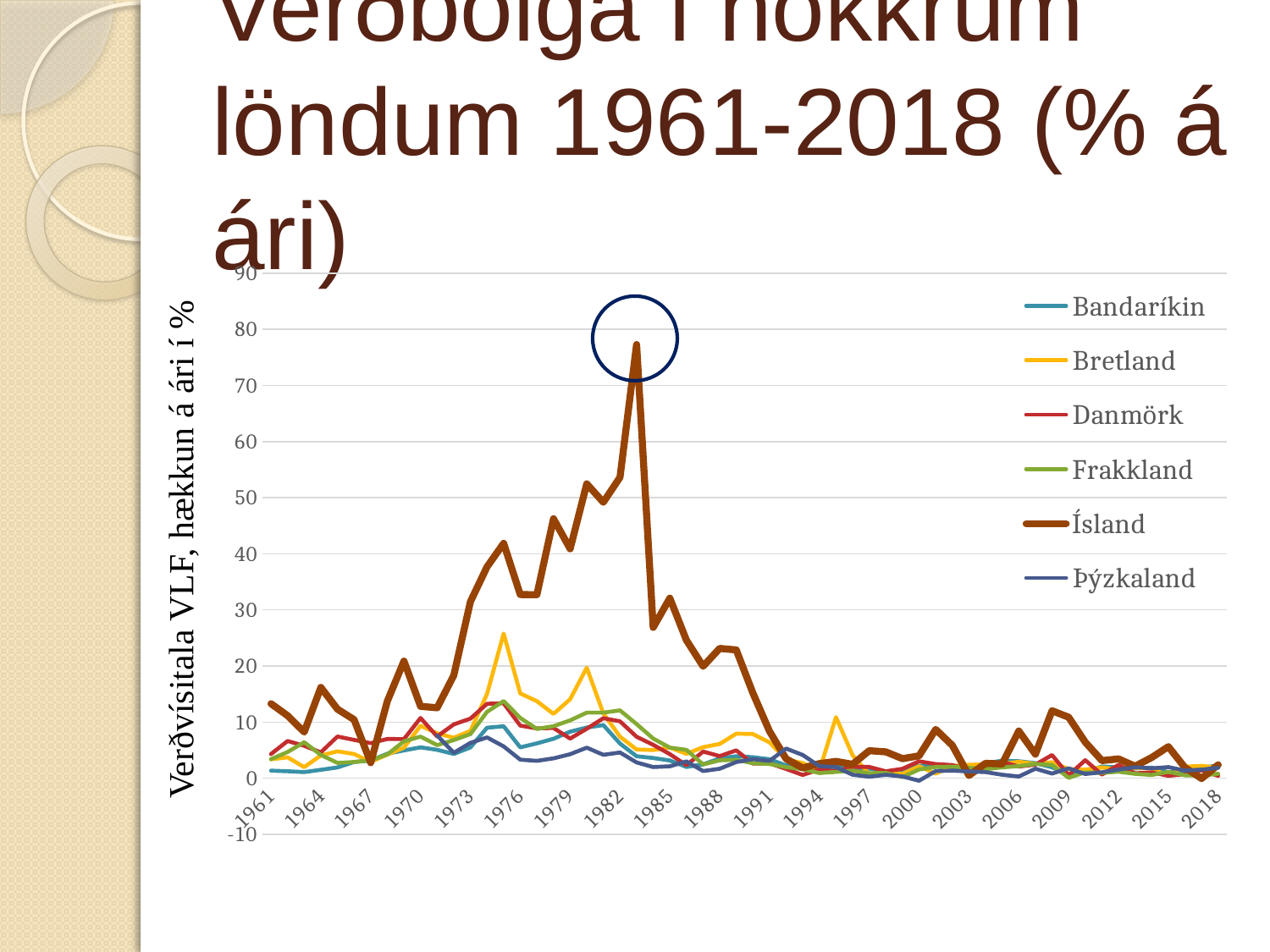

# Verðbólga í nokkrum löndum 1961-2018 (% á ári)

### Chart

| Category | Bandaríkin | Bretland | Danmörk | Frakkland | Ísland | Þýzkaland |
|---|---|---|---|---|---|---|
| 1961 | 1.3501538964217303 | 3.3763565637585486 | 4.306625382449951 | 3.3970706186568407 | 13.282725435898655 | None |
| 1962 | 1.244634712001556 | 3.7176385625126755 | 6.635904692505321 | 4.672841955481104 | 11.147832855891465 | None |
| 1963 | 1.088386011368243 | 1.9727953052236273 | 5.77348480270345 | 6.414252919826751 | 8.225587784220693 | None |
| 1964 | 1.5039396790116797 | 4.054582700449089 | 4.611031222567249 | 4.146896852377992 | 16.181516979676687 | None |
| 1965 | 1.9198258112475628 | 4.795834506703557 | 7.436469786057145 | 2.7345867294227304 | 12.31316663062671 | None |
| 1966 | 2.8987785346831885 | 4.318658683582981 | 6.832658722880041 | 2.893585886693444 | 10.439772278877442 | None |
| 1967 | 3.151279365554444 | 2.8878307073031664 | 6.25000360886628 | 3.1815594158196348 | 2.763201759997358 | None |
| 1968 | 4.36718824053672 | 4.207110488689892 | 6.999159172348897 | 4.2494547964425635 | 13.713089538798485 | None |
| 1969 | 4.958488449575043 | 5.451641530643528 | 6.973849503800437 | 6.5725344042060385 | 20.873881192475025 | None |
| 1970 | 5.504166134248422 | 9.356023793433039 | 10.736386745928229 | 7.417126418537151 | 12.80974639450838 | None |
| 1971 | 5.069156576992697 | 8.006906442874936 | 7.445413495636501 | 5.900389145010564 | 12.553266582710904 | 7.621336455189791 |
| 1972 | 4.322763324616162 | 7.208514921002163 | 9.601627191213495 | 6.804973239652838 | 18.3344759614928 | 4.53185714472086 |
| 1973 | 5.479883799414665 | 8.430423289165304 | 10.620214885758642 | 7.859580661033476 | 31.456392544666926 | 6.299513704569364 |
| 1974 | 8.998689000314812 | 15.034428524370242 | 13.266148534713523 | 11.832424263983569 | 37.6918649078963 | 7.275290202127138 |
| 1975 | 9.26262076155544 | 25.779161791320277 | 13.35594299933831 | 13.753400189268334 | 41.86729234662599 | 5.666623660450142 |
| 1976 | 5.503386464383084 | 15.114645845212493 | 9.38002706141907 | 10.749208740856602 | 32.736843505618396 | 3.3061944559872813 |
| 1977 | 6.2133604430778036 | 13.726966272308474 | 8.875861449647076 | 8.775157597872749 | 32.705961604567904 | 3.100718246594141 |
| 1978 | 7.033833074211017 | 11.4597308693847 | 8.954720808174628 | 9.279091277731538 | 46.24878435792937 | 3.5458418205141555 |
| 1979 | 8.296593099768828 | 14.074593867576908 | 7.068796198046769 | 10.310292081264478 | 40.897385140504696 | 4.278140669342491 |
| 1980 | 9.03303786925784 | 19.69969366421192 | 8.810594976643642 | 11.686937348749524 | 52.47579323542129 | 5.451189415041725 |
| 1981 | 9.46217961376486 | 11.550563036124856 | 10.693762328309077 | 11.691972468448043 | 49.18540786517232 | 4.175238766715523 |
| 1982 | 6.178220382166529 | 7.402503249597686 | 10.144561279133768 | 12.09476502300555 | 53.64638346684504 | 4.5810585523164065 |
| 1983 | 3.9167733239963525 | 5.122800214435102 | 7.385939380122906 | 9.650344891799875 | 77.30506715907472 | 2.8079385345626946 |
| 1984 | 3.607718122386075 | 5.022642385206495 | 5.959236635921172 | 7.0675289795934475 | 26.880760631895356 | 1.9891463356523218 |
| 1985 | 3.162445428683384 | 5.462928634832437 | 4.291031077519605 | 5.453758576519377 | 32.084544383114235 | 2.1247256920795934 |
| 1986 | 2.0138958286492823 | 4.3452857754292324 | 2.3155168306526974 | 5.055171602040204 | 24.58622485147346 | 2.9995431207564565 |
| 1987 | 2.4724925010304304 | 5.5326894616469815 | 4.754699468004489 | 2.4558609997088183 | 19.946488805716896 | 1.2796635921749129 |
| 1988 | 3.527436271888803 | 6.107245608375962 | 3.944677919032145 | 3.1934013533734316 | 23.135293152927773 | 1.6904612834419908 |
| 1989 | 3.9203399863610997 | 7.945180659121263 | 4.965267948008204 | 3.285247545003614 | 22.868413023672062 | 2.8790667484154966 |
| 1990 | 3.743334458245215 | 7.880260027691449 | 2.6024154310138243 | 2.657162807406735 | 15.171552174301908 | 3.396643509379075 |
| 1991 | 3.381755673303701 | 6.402708096715443 | 2.6594808428620524 | 2.5470848480621697 | 8.365342212839067 | 3.0850797456120063 |
| 1992 | 2.2789083785661006 | 3.3519187823024765 | 1.6558544688215875 | 1.9670557463234388 | 3.4492894818986883 | 5.286803114813125 |
| 1993 | 2.3692802742166776 | 2.696454656613497 | 0.5799523497145742 | 1.623502967638359 | 1.8318475154061957 | 4.135528001967998 |
| 1994 | 2.1353787398718396 | 1.3458527119165353 | 1.5654809311942017 | 0.9249294702315041 | 2.6033769834170783 | 2.1641768001493773 |
| 1995 | 2.096831268929705 | 10.876745486204143 | 1.2824369339843145 | 1.1247229312875078 | 2.997569709546184 | 1.9755254032901064 |
| 1996 | 1.8310308483995072 | 4.082274696556738 | 2.014200140168839 | 1.3580780516389694 | 2.4863038611213426 | 0.6220767843353627 |
| 1997 | 1.7243910667070992 | 0.7149082919871432 | 2.0138657500214663 | 0.8782016696080319 | 4.905083038802616 | 0.26241748791771613 |
| 1998 | 1.1255204319801067 | 1.078644020259901 | 1.2322119185308509 | 0.9502626820981277 | 4.700895434150837 | 0.608122458365628 |
| 1999 | 1.4438034184192503 | 0.7881711185399212 | 1.6847514265705144 | 0.20381113931800598 | 3.4873459480612894 | 0.31797770820966775 |
| 2000 | 2.2354744101245956 | 2.1159545852643618 | 3.0179544505824225 | 1.5532902738596448 | 3.984288932973186 | -0.44978788388226576 |
| 2001 | 2.193425341033887 | 0.8173245593313396 | 2.5183633694161927 | 2.0083342050029245 | 8.69923936161841 | 1.2769996990741816 |
| 2002 | 1.5817630076381874 | 2.1836860141434897 | 2.3476624272969815 | 2.0674257361075803 | 5.853847536124917 | 1.3505516434617135 |
| 2003 | 1.8570952030156747 | 2.403898327693966 | 1.481799325144891 | 1.8593682158394813 | 0.49047425939723155 | 1.2068659864031872 |
| 2004 | 2.692212124523536 | 2.4676321999505717 | 2.095789505286689 | 1.6226754443652567 | 2.6543614958155786 | 1.0937278357960167 |
| 2005 | 3.1149423424058824 | 2.552137661331514 | 2.9063759042254276 | 1.9363414012468496 | 2.5497237216719952 | 0.6206943584692084 |
| 2006 | 3.026204650809291 | 2.932471471158493 | 2.0762052873001693 | 2.1553273906257147 | 8.41552147266384 | 0.30404535533168087 |
| 2007 | 2.6862788627190355 | 2.542910601771581 | 2.4322614726995226 | 2.5566370205620075 | 4.293645751198014 | 1.6973872707303173 |
| 2008 | 1.9451317478379195 | 2.8439439614529505 | 4.134724655777148 | 2.367073853748707 | 12.033071656484069 | 0.8387916830419329 |
| 2009 | 0.7623499867407162 | 1.6198653787439952 | 0.5290227999361576 | 0.06662749809134993 | 10.875300146037233 | 1.7569941996107303 |
| 2010 | 1.1652505455502364 | 1.5316813610085234 | 3.2240644359963255 | 1.069697467804005 | 6.425184525363775 | 0.7577044076284096 |
| 2011 | 2.0889037761591567 | 1.9193289957799067 | 0.6386454613123647 | 0.9479602068931854 | 3.139415958219402 | 1.0704769080851264 |
| 2012 | 1.9178490069223386 | 1.562833085579669 | 2.3751804405017936 | 1.1618250384424584 | 3.4398772534059816 | 1.5402940792813098 |
| 2013 | 1.754915748809509 | 1.865556725980099 | 0.8881743220588589 | 0.7781005266823513 | 2.1429065790339337 | 1.9653905166055807 |
| 2014 | 1.8918912929259761 | 1.711345161644104 | 1.0321295488589328 | 0.576944243204423 | 3.693128507125536 | 1.7588703361629285 |
| 2015 | 1.0693416594375122 | 0.4354292034368399 | 0.4330208235043784 | 1.1382487837869064 | 5.623228954475891 | 1.9790964656708212 |
| 2016 | 1.0935254236173648 | 2.060512524958142 | 0.7190566386282597 | 0.5225593530320225 | 1.8936321820375923 | 1.3642718633513766 |
| 2017 | 1.9007775378319707 | 2.204119122300071 | 1.4124872591959985 | 0.4568870704624288 | -0.05762013825892609 | 1.531354490827482 |
| 2018 | 2.255302160248206 | 1.8981719856049182 | 0.42117962192465086 | 0.7898358273353665 | 2.3944894061492192 | 1.8636278435634495 |
Verðvísitala VLF, hækkun á ári í %